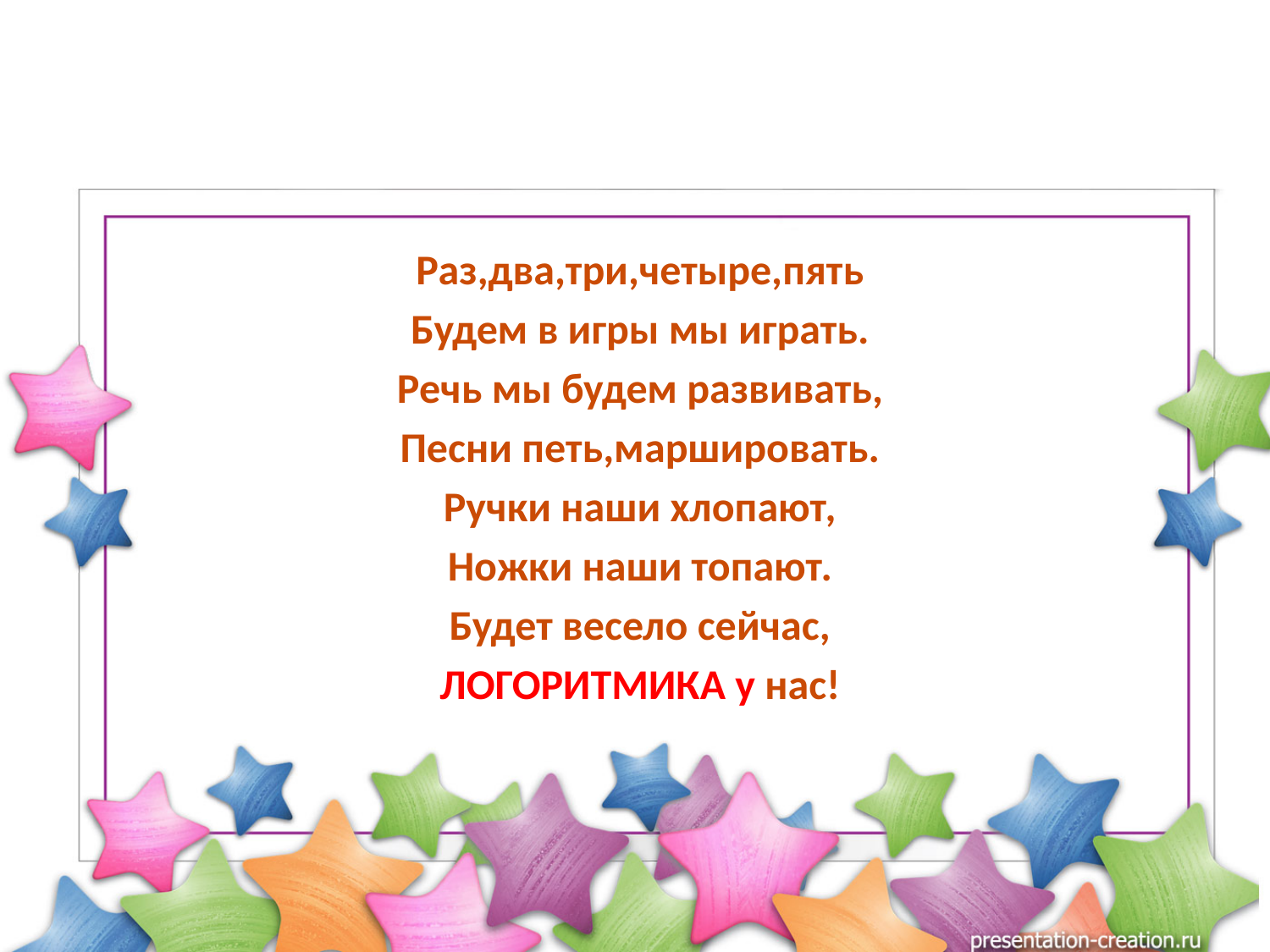

Раз,два,три,четыре,пять
Будем в игры мы играть.
Речь мы будем развивать,
Песни петь,маршировать.
Ручки наши хлопают,
Ножки наши топают.
Будет весело сейчас,
ЛОГОРИТМИКА у нас!